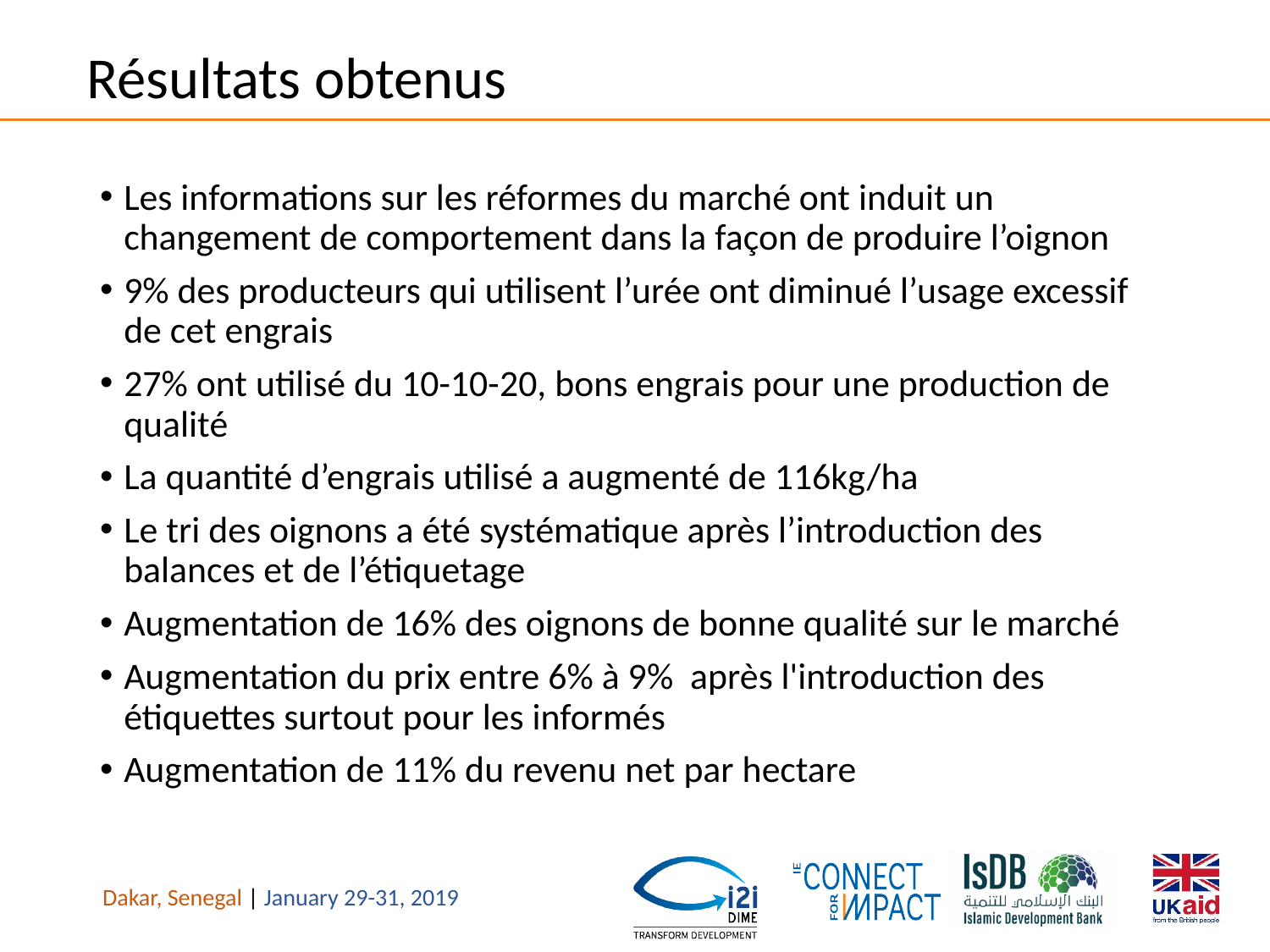

# Résultats obtenus
Les informations sur les réformes du marché ont induit un changement de comportement dans la façon de produire l’oignon
9% des producteurs qui utilisent l’urée ont diminué l’usage excessif de cet engrais
27% ont utilisé du 10-10-20, bons engrais pour une production de qualité
La quantité d’engrais utilisé a augmenté de 116kg/ha
Le tri des oignons a été systématique après l’introduction des balances et de l’étiquetage
Augmentation de 16% des oignons de bonne qualité sur le marché
Augmentation du prix entre 6% à 9%  après l'introduction des étiquettes surtout pour les informés
Augmentation de 11% du revenu net par hectare